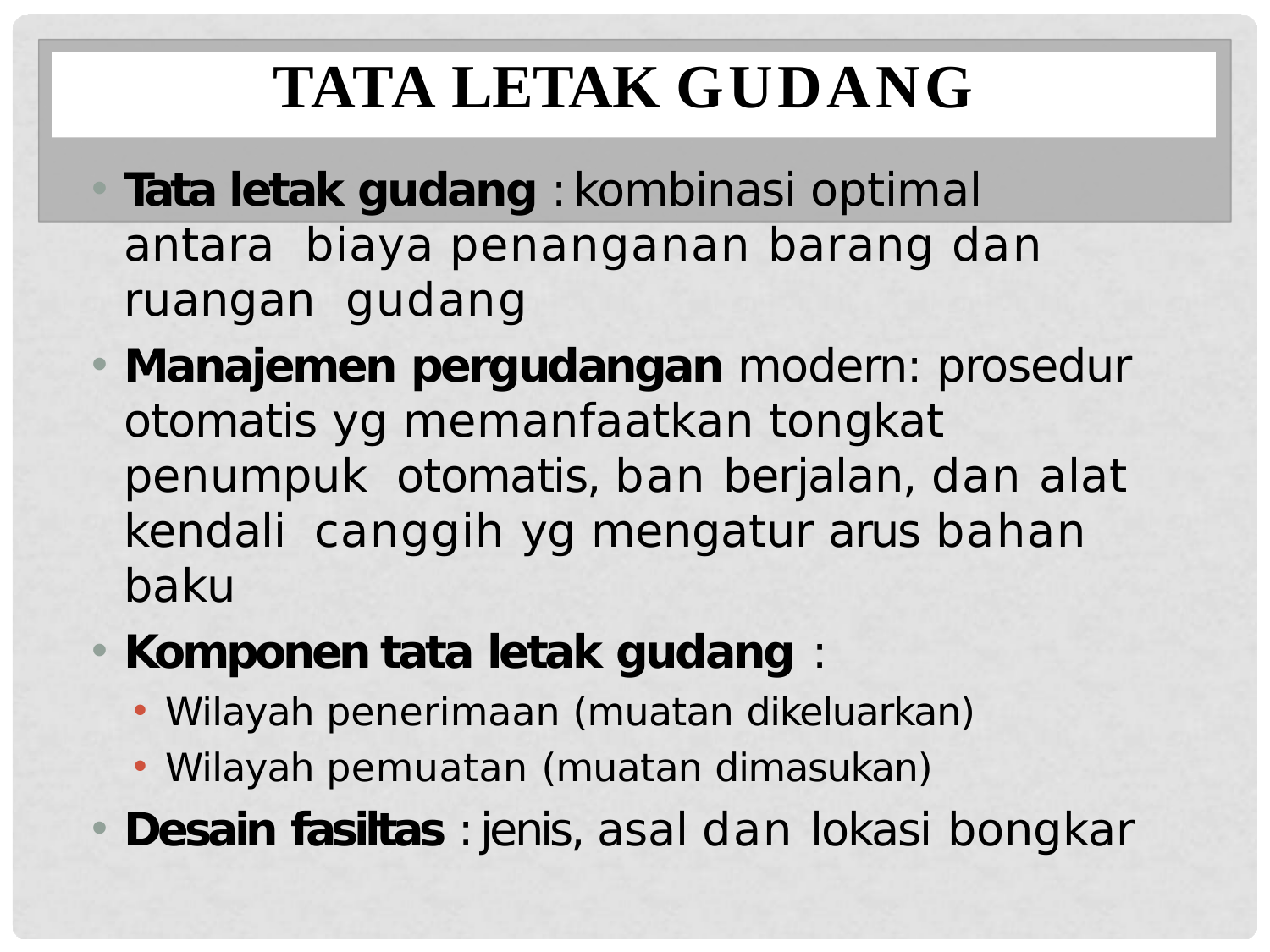

# TATA LETAK GUDANG

Tata letak gudang : kombinasi optimal antara  biaya penanganan barang dan ruangan  gudang
Manajemen pergudangan modern: prosedur  otomatis yg memanfaatkan tongkat penumpuk  otomatis, ban berjalan, dan alat kendali  canggih yg mengatur arus bahan baku
Komponen tata letak gudang :
Wilayah penerimaan (muatan dikeluarkan)
Wilayah pemuatan (muatan dimasukan)
Desain fasiltas : jenis, asal dan lokasi bongkar